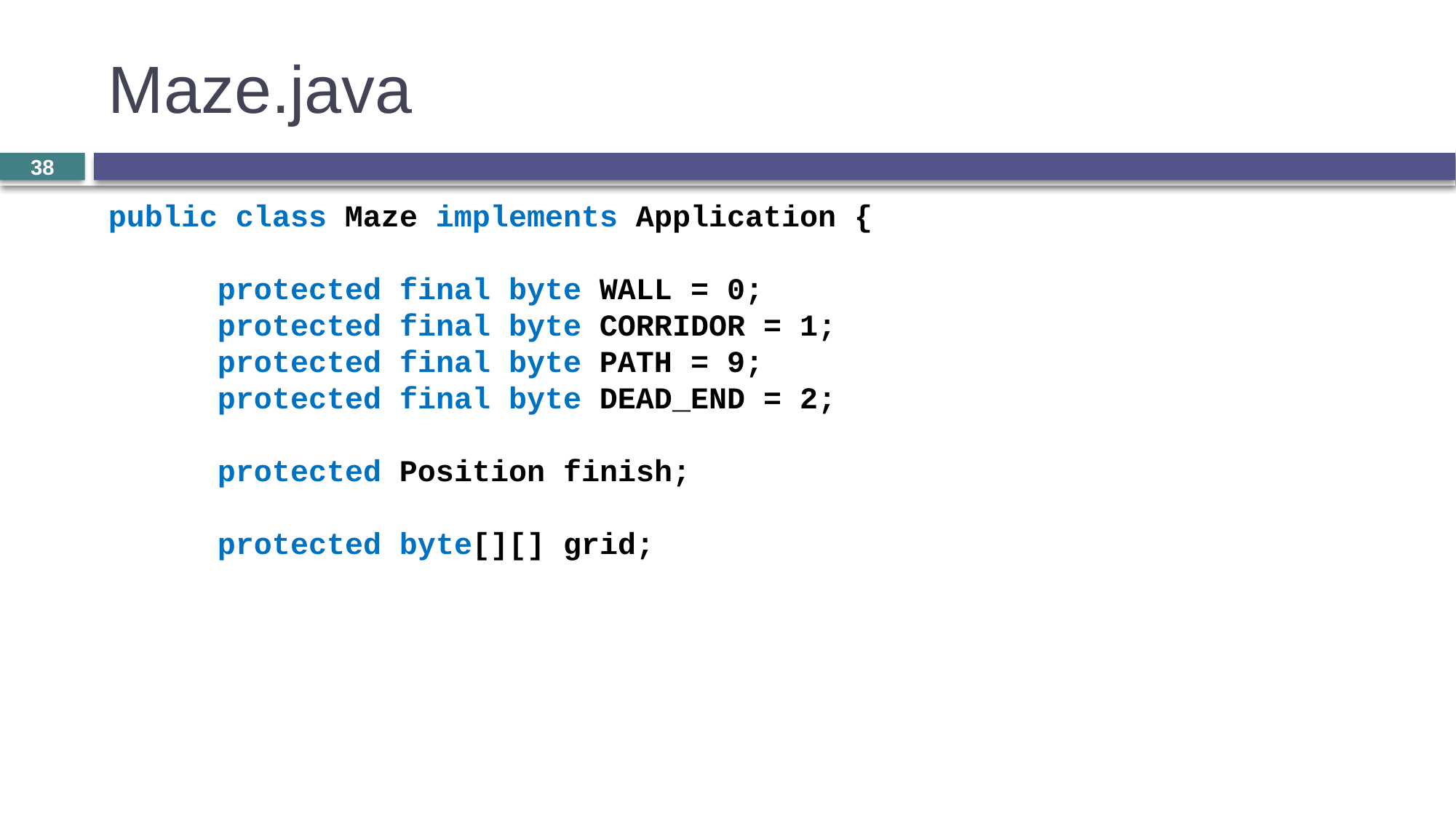

# Maze.java
38
public class Maze implements Application {

	protected final byte WALL = 0;
	protected final byte CORRIDOR = 1;
	protected final byte PATH = 9;
	protected final byte DEAD_END = 2;

	protected Position finish;

	protected byte[][] grid;